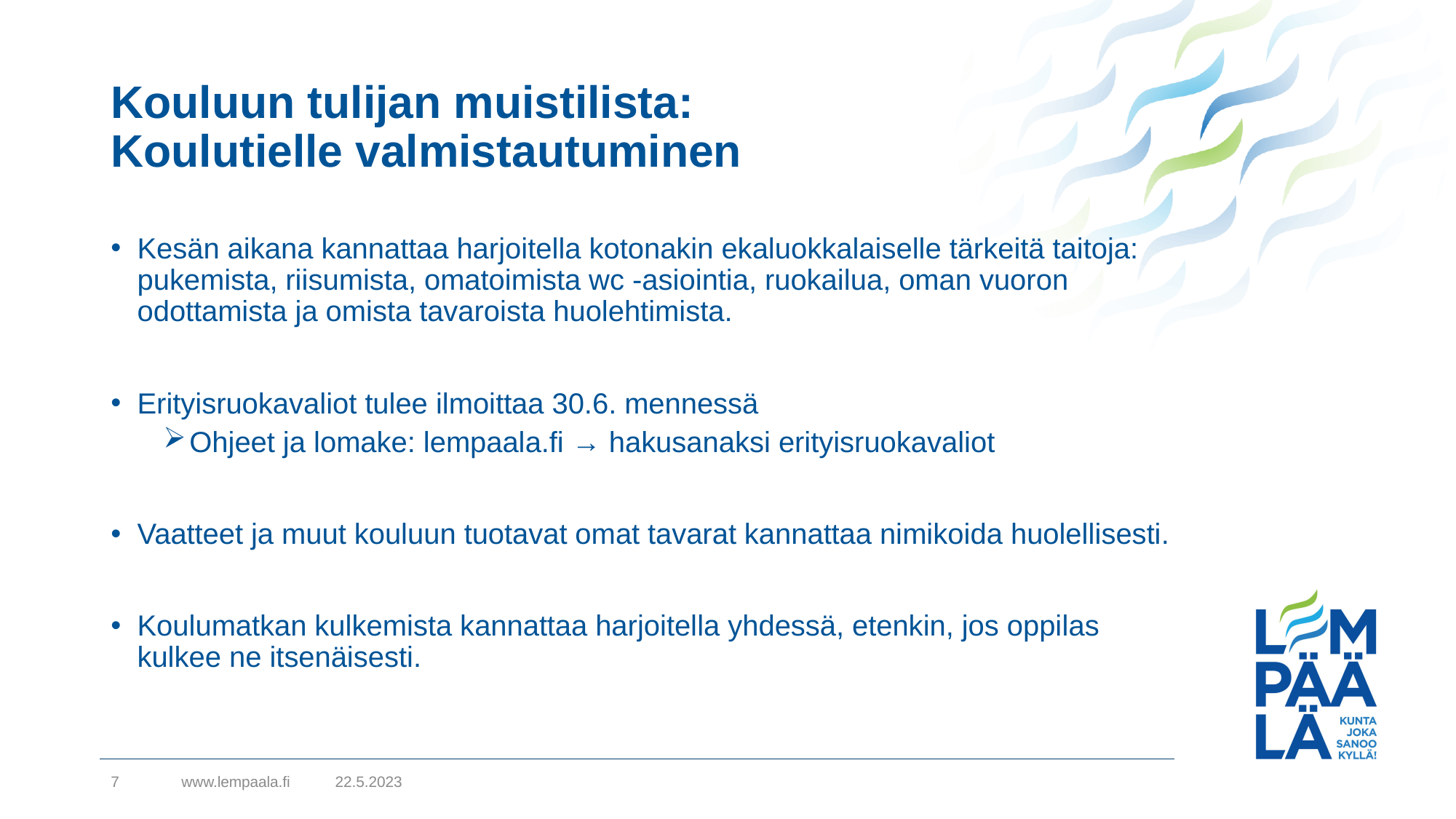

# Kouluun tulijan muistilista: Koulutielle valmistautuminen

Kesän aikana kannattaa harjoitella kotonakin ekaluokkalaiselle tärkeitä taitoja: pukemista, riisumista, omatoimista wc -asiointia, ruokailua, oman vuoron odottamista ja omista tavaroista huolehtimista.

Erityisruokavaliot tulee ilmoittaa 30.6. mennessä
Ohjeet ja lomake: lempaala.fi → hakusanaksi erityisruokavaliot

Vaatteet ja muut kouluun tuotavat omat tavarat kannattaa nimikoida huolellisesti.

Koulumatkan kulkemista kannattaa harjoitella yhdessä, etenkin, jos oppilas kulkee ne itsenäisesti.

7
www.lempaala.fi
22.5.2023